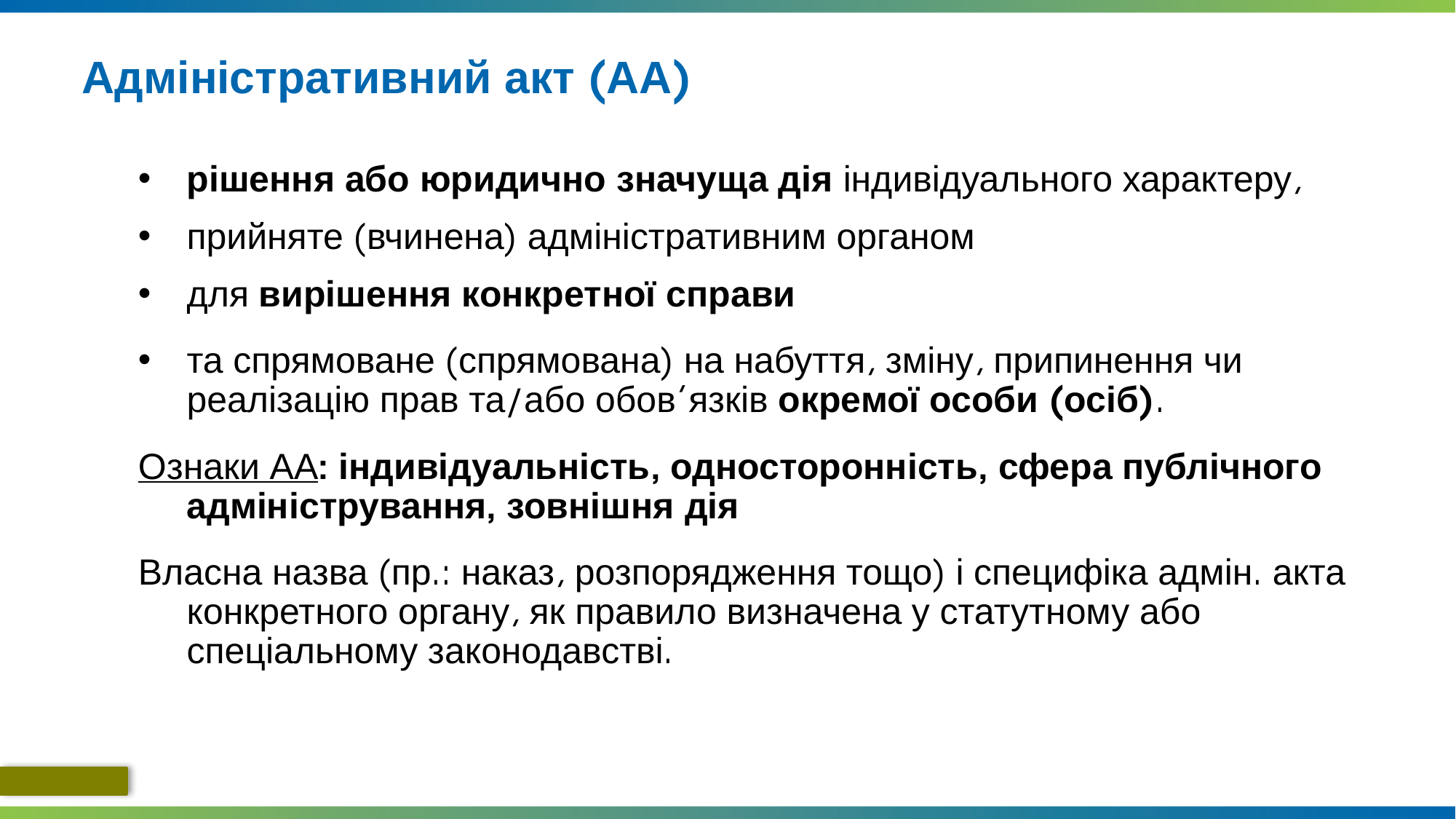

# Адміністративний акт (АА)
рішення або юридично значуща дія індивідуального характеру,
прийняте (вчинена) адміністративним органом
для вирішення конкретної справи
та спрямоване (спрямована) на набуття, зміну, припинення чи реалізацію прав та/або обов’язків окремої особи (осіб).
Ознаки АА: індивідуальність, односторонність, сфера публічного адміністрування, зовнішня дія
Власна назва (пр.: наказ, розпорядження тощо) і специфіка адмін. акта конкретного органу, як правило визначена у статутному або спеціальному законодавстві.